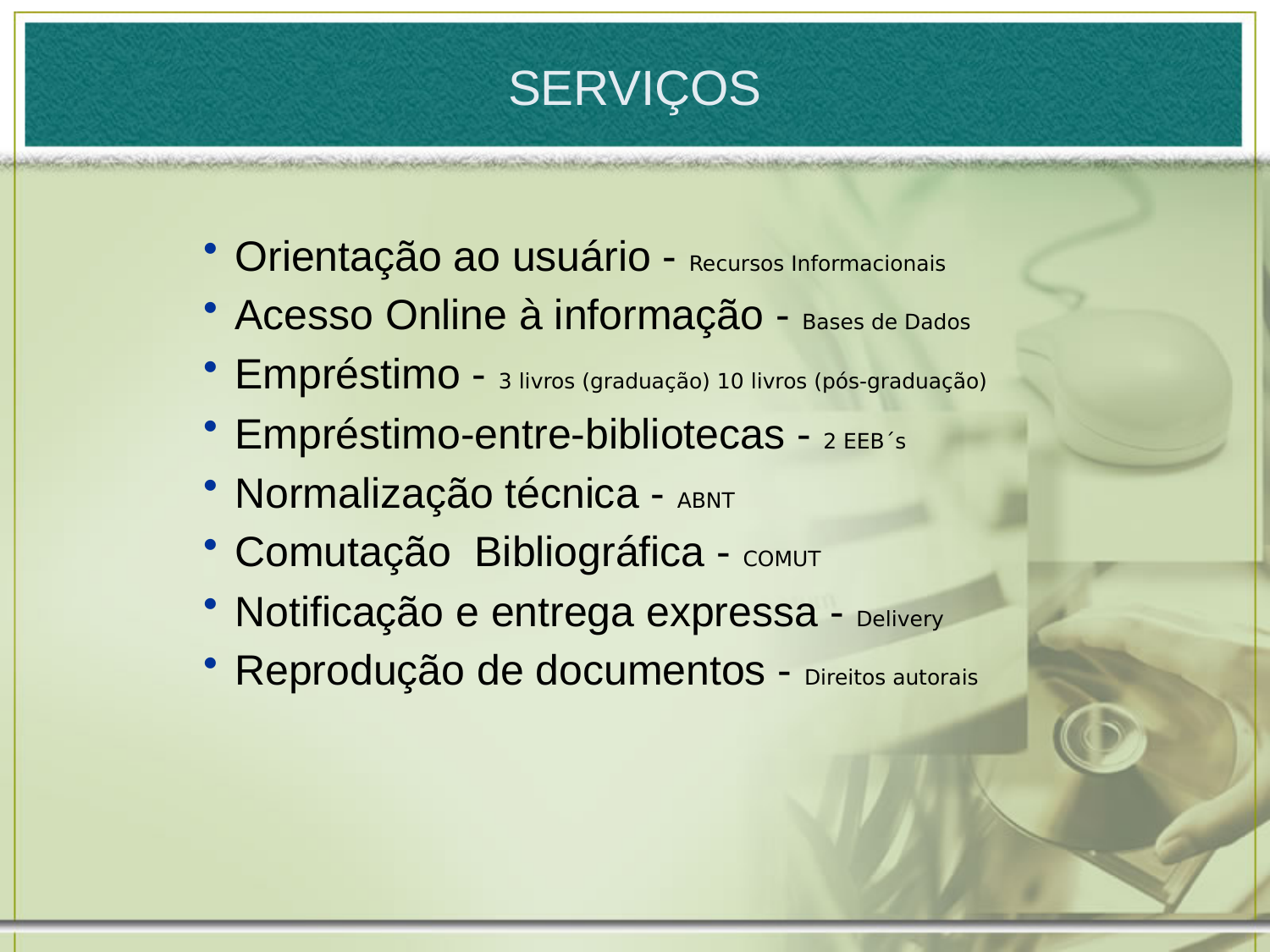

# SERVIÇOS
Orientação ao usuário - Recursos Informacionais
Acesso Online à informação - Bases de Dados
Empréstimo - 3 livros (graduação) 10 livros (pós-graduação)
Empréstimo-entre-bibliotecas - 2 EEB´s
Normalização técnica - ABNT
Comutação  Bibliográfica - COMUT
Notificação e entrega expressa - Delivery
Reprodução de documentos - Direitos autorais